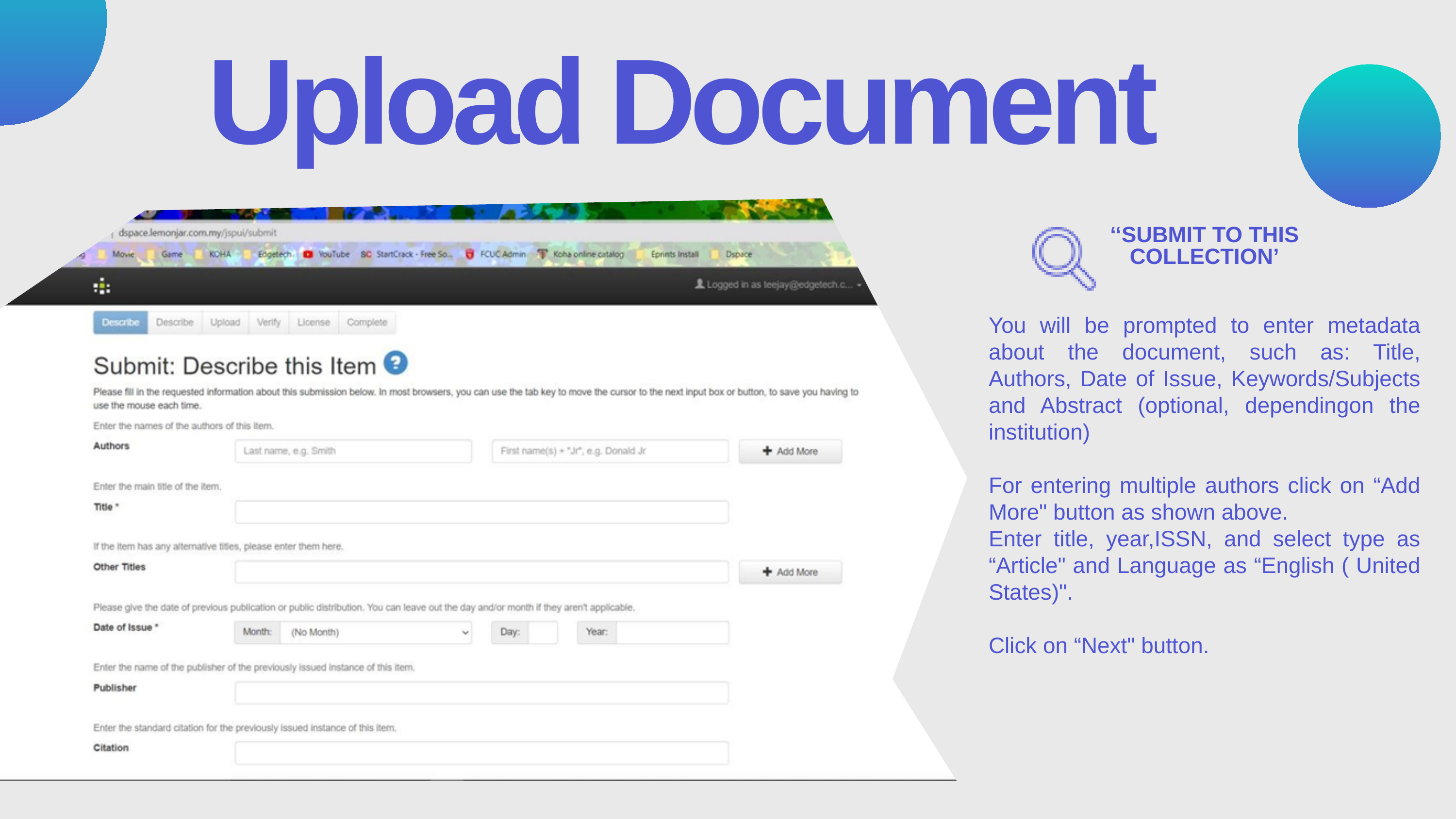

Upload Document

‘‘SUBMIT TO THIS COLLECTION’

You will be prompted to enter metadata about the document, such as: Title, Authors, Date of Issue, Keywords/Subjects and Abstract (optional, dependingon the institution)

For entering multiple authors click on “Add More" button as shown above.
Enter title, year,ISSN, and select type as “Article" and Language as “English ( United States)".

Click on “Next" button.